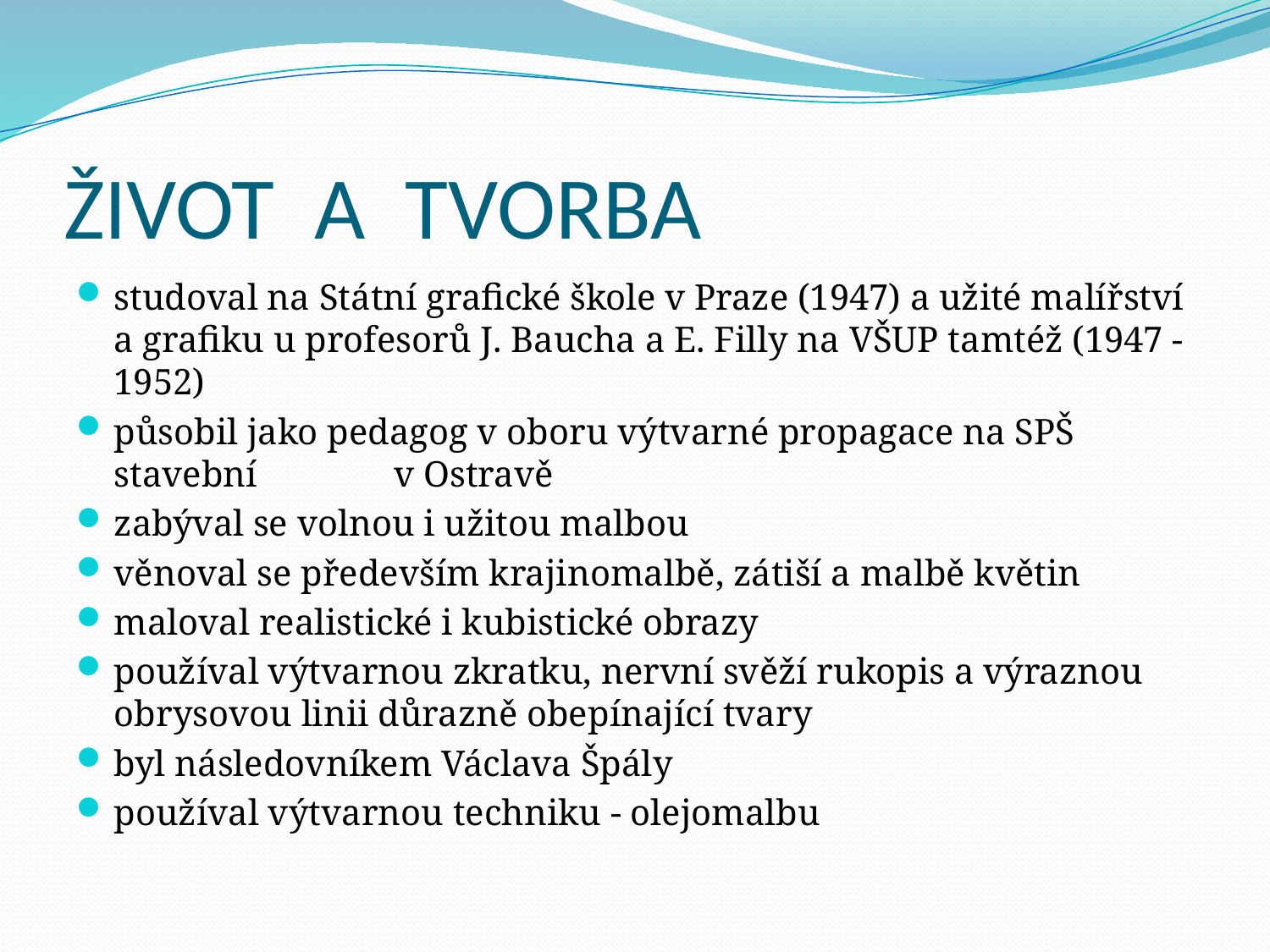

# ŽIVOT  A  TVORBA
studoval na Státní grafické škole v Praze (1947) a užité malířství a grafiku u profesorů J. Baucha a E. Filly na VŠUP tamtéž (1947 - 1952)
působil jako pedagog v oboru výtvarné propagace na SPŠ stavební               v Ostravě
zabýval se volnou i užitou malbou
věnoval se především krajinomalbě, zátiší a malbě květin
maloval realistické i kubistické obrazy
používal výtvarnou zkratku, nervní svěží rukopis a výraznou obrysovou linii důrazně obepínající tvary
byl následovníkem Václava Špály
používal výtvarnou techniku - olejomalbu